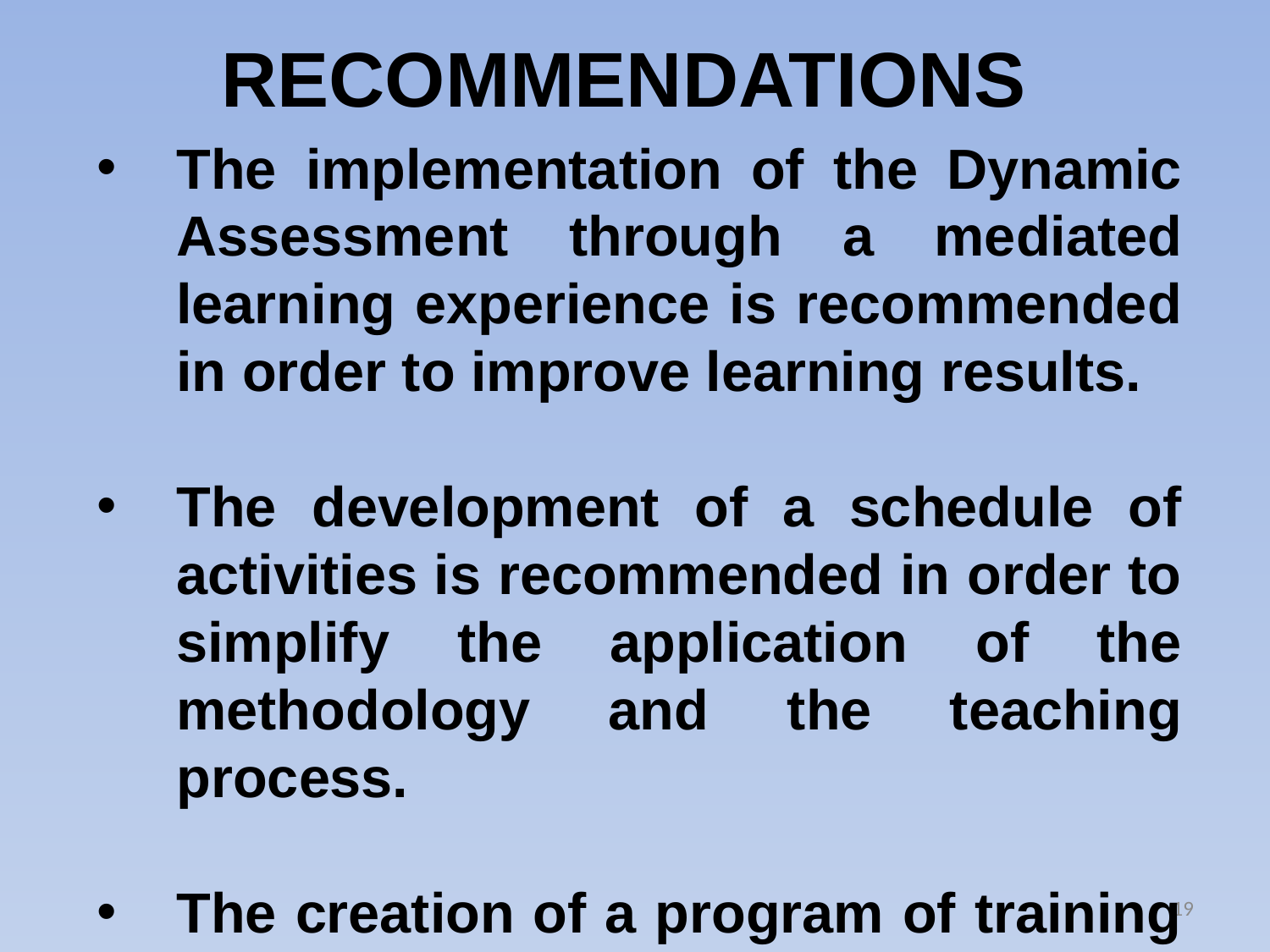

# RECOMMENDATIONS
The implementation of the Dynamic Assessment through a mediated learning experience is recommended in order to improve learning results.

The development of a schedule of activities is recommended in order to simplify the application of the methodology and the teaching process.

The creation of a program of training including workshops and seminars in order to introduce teachers with the Dynamic Assessment (MLE) methodology.

19